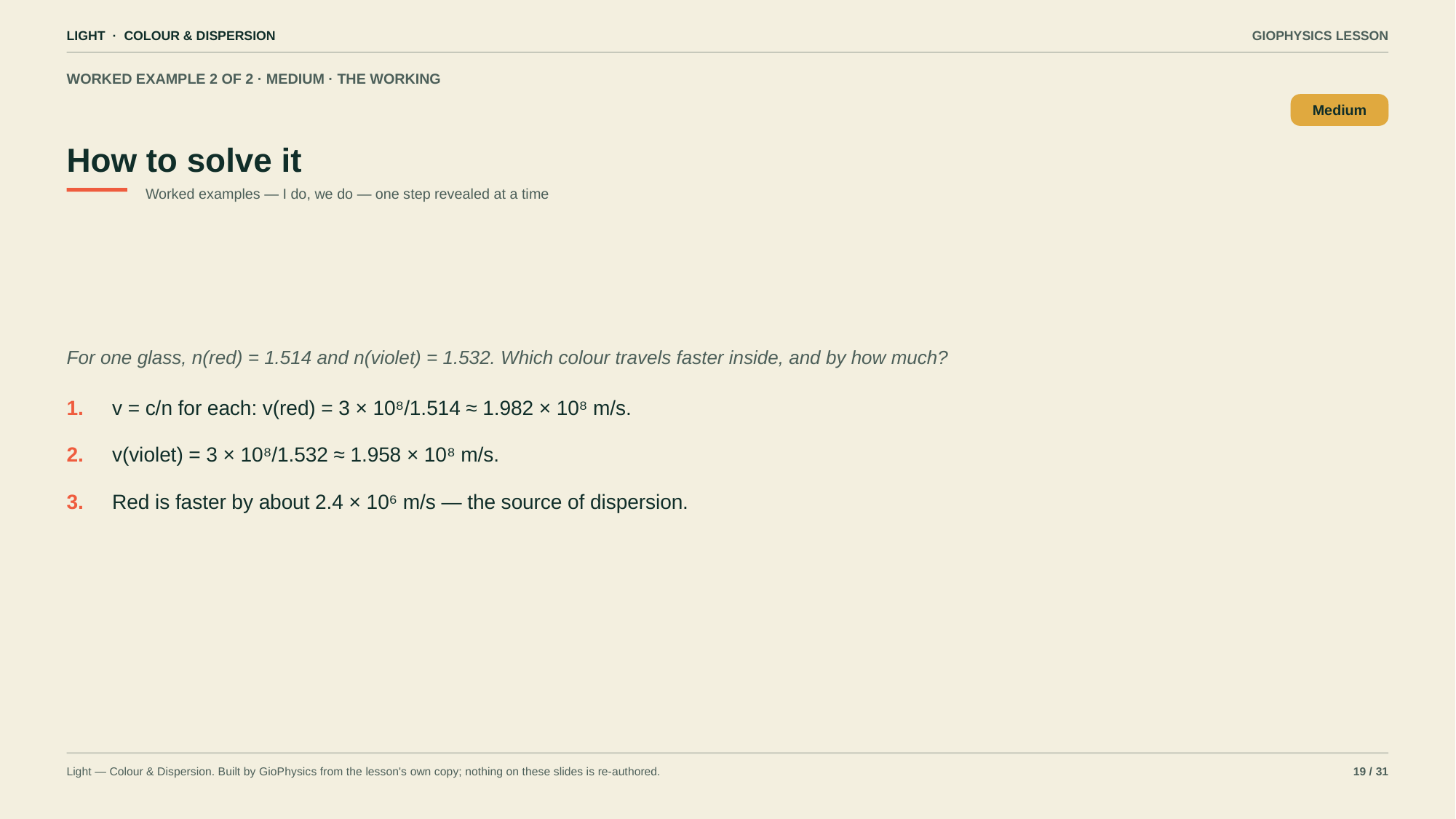

LIGHT  ·  COLOUR & DISPERSION
GIOPHYSICS LESSON

WORKED EXAMPLE 2 OF 2 · MEDIUM · THE WORKING
How to solve it

Medium
Worked examples — I do, we do — one step revealed at a time

For one glass, n(red) = 1.514 and n(violet) = 1.532. Which colour travels faster inside, and by how much?
1.
v = c/n for each: v(red) = 3 × 10⁸/1.514 ≈ 1.982 × 10⁸ m/s.
2.
v(violet) = 3 × 10⁸/1.532 ≈ 1.958 × 10⁸ m/s.
3.
Red is faster by about 2.4 × 10⁶ m/s — the source of dispersion.

Light — Colour & Dispersion. Built by GioPhysics from the lesson's own copy; nothing on these slides is re-authored.
19 / 31